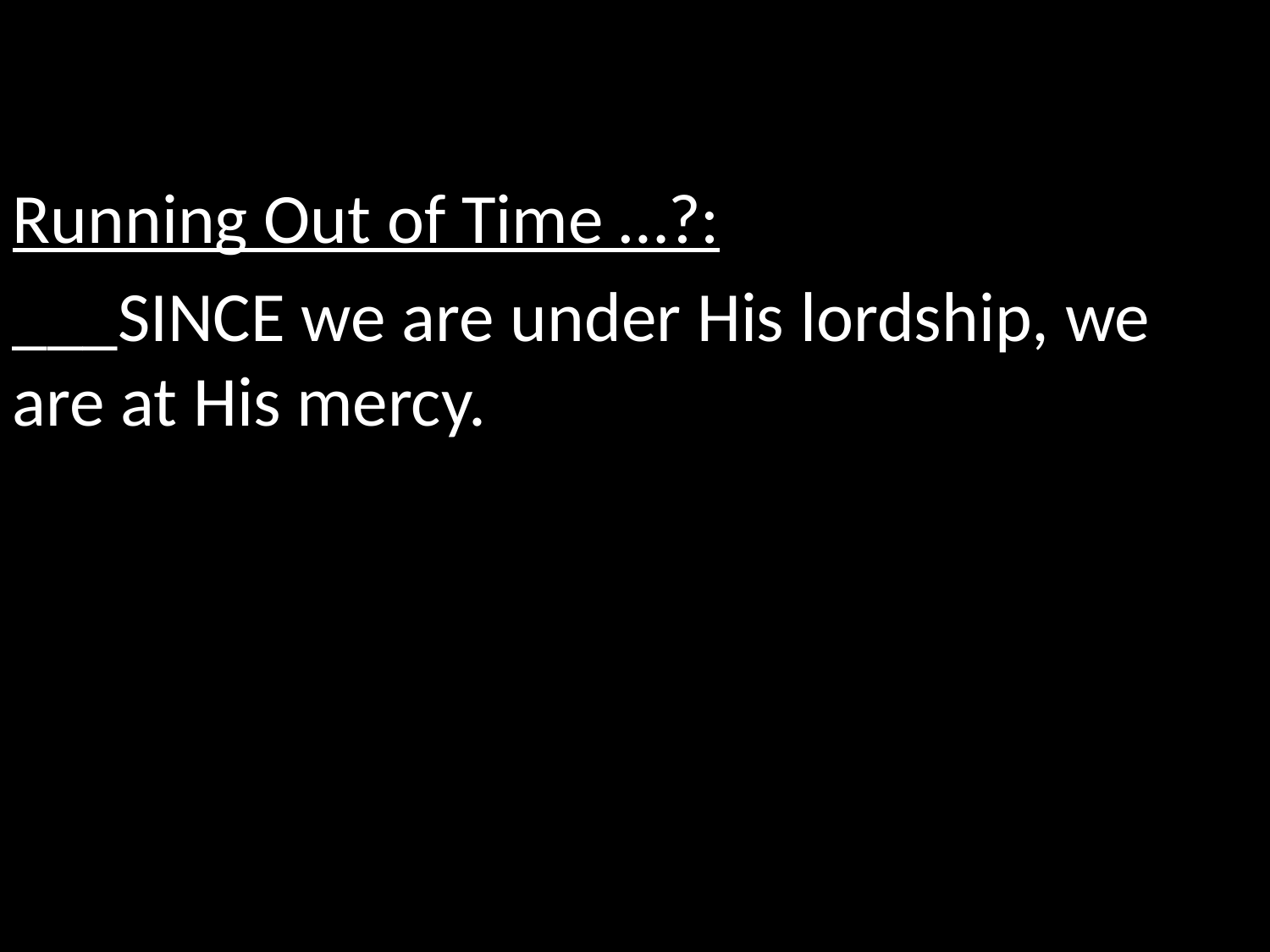

Running Out of Time …?:
___SINCE we are under His lordship, we are at His mercy.